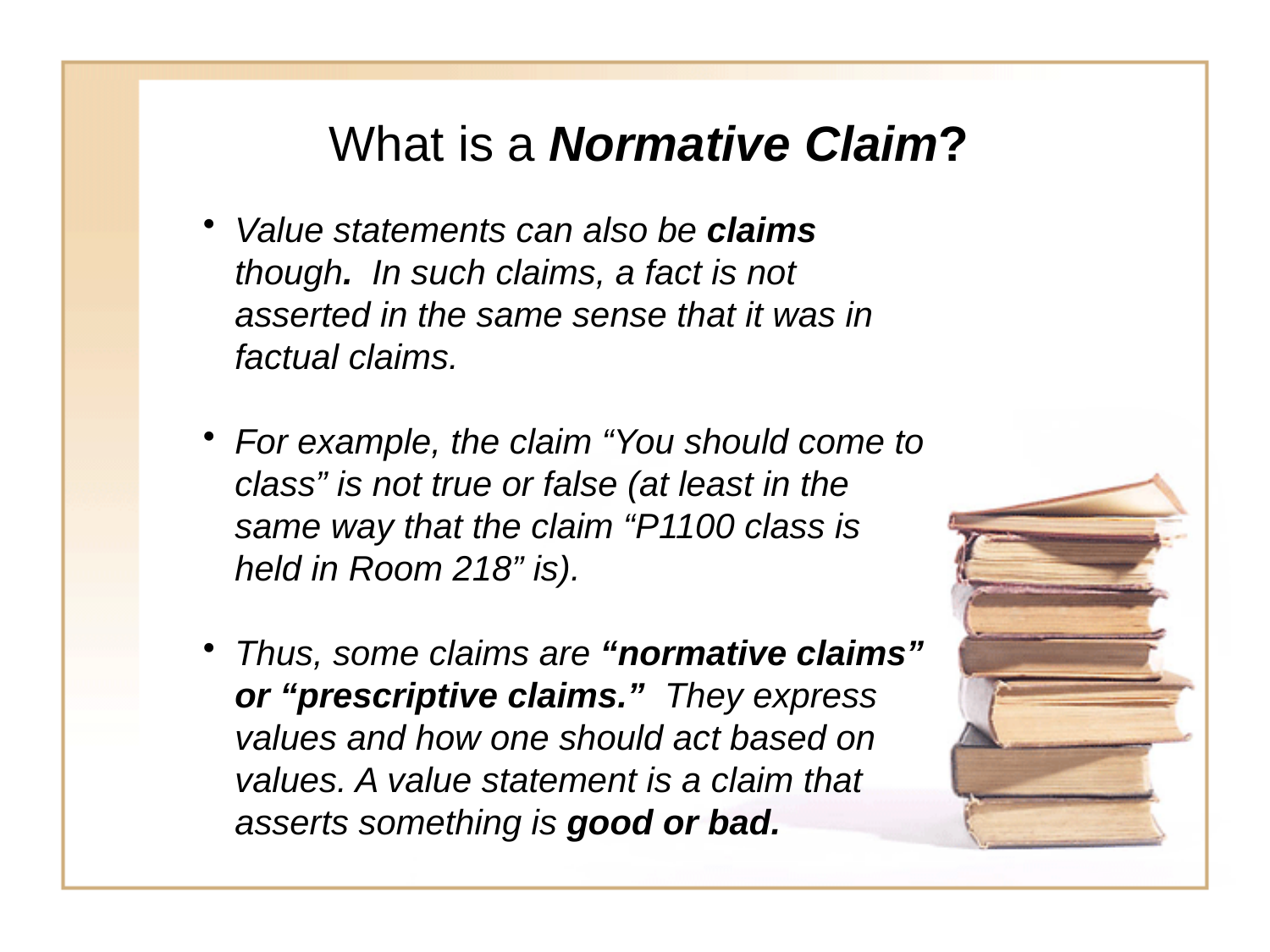

What is a Normative Claim?

Value statements can also be claims though.  In such claims, a fact is not asserted in the same sense that it was in factual claims.

For example, the claim “You should come to class” is not true or false (at least in the same way that the claim “P1100 class is held in Room 218” is).

Thus, some claims are “normative claims” or “prescriptive claims.”  They express values and how one should act based on values. A value statement is a claim that asserts something is good or bad.